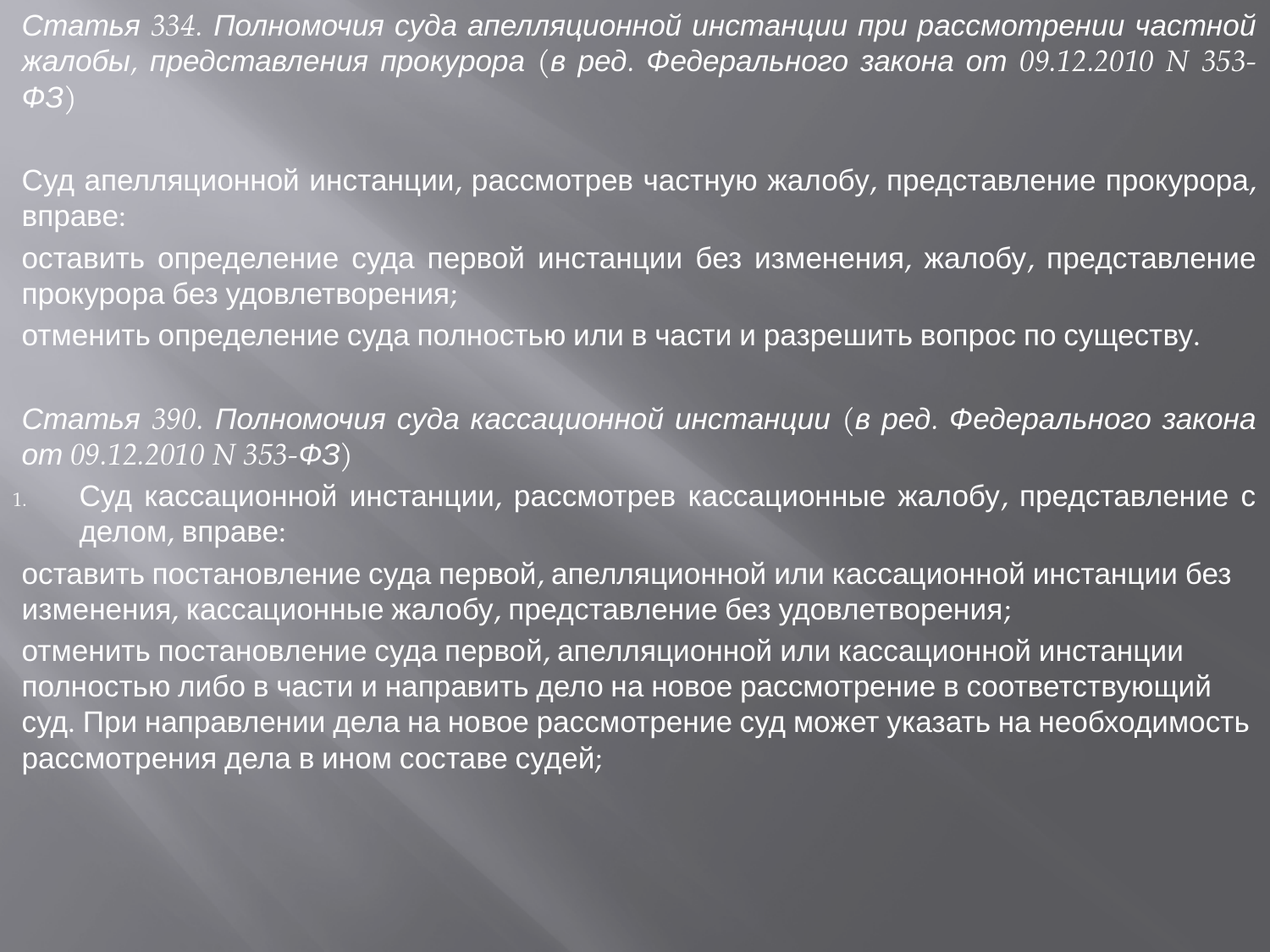

Статья 334. Полномочия суда апелляционной инстанции при рассмотрении частной жалобы, представления прокурора (в ред. Федерального закона от 09.12.2010 N 353-ФЗ)

Суд апелляционной инстанции, рассмотрев частную жалобу, представление прокурора, вправе:
оставить определение суда первой инстанции без изменения, жалобу, представление прокурора без удовлетворения;
отменить определение суда полностью или в части и разрешить вопрос по существу.

Статья 390. Полномочия суда кассационной инстанции (в ред. Федерального закона от 09.12.2010 N 353-ФЗ)
Суд кассационной инстанции, рассмотрев кассационные жалобу, представление с делом, вправе:
оставить постановление суда первой, апелляционной или кассационной инстанции без изменения, кассационные жалобу, представление без удовлетворения;
отменить постановление суда первой, апелляционной или кассационной инстанции полностью либо в части и направить дело на новое рассмотрение в соответствующий суд. При направлении дела на новое рассмотрение суд может указать на необходимость рассмотрения дела в ином составе судей;